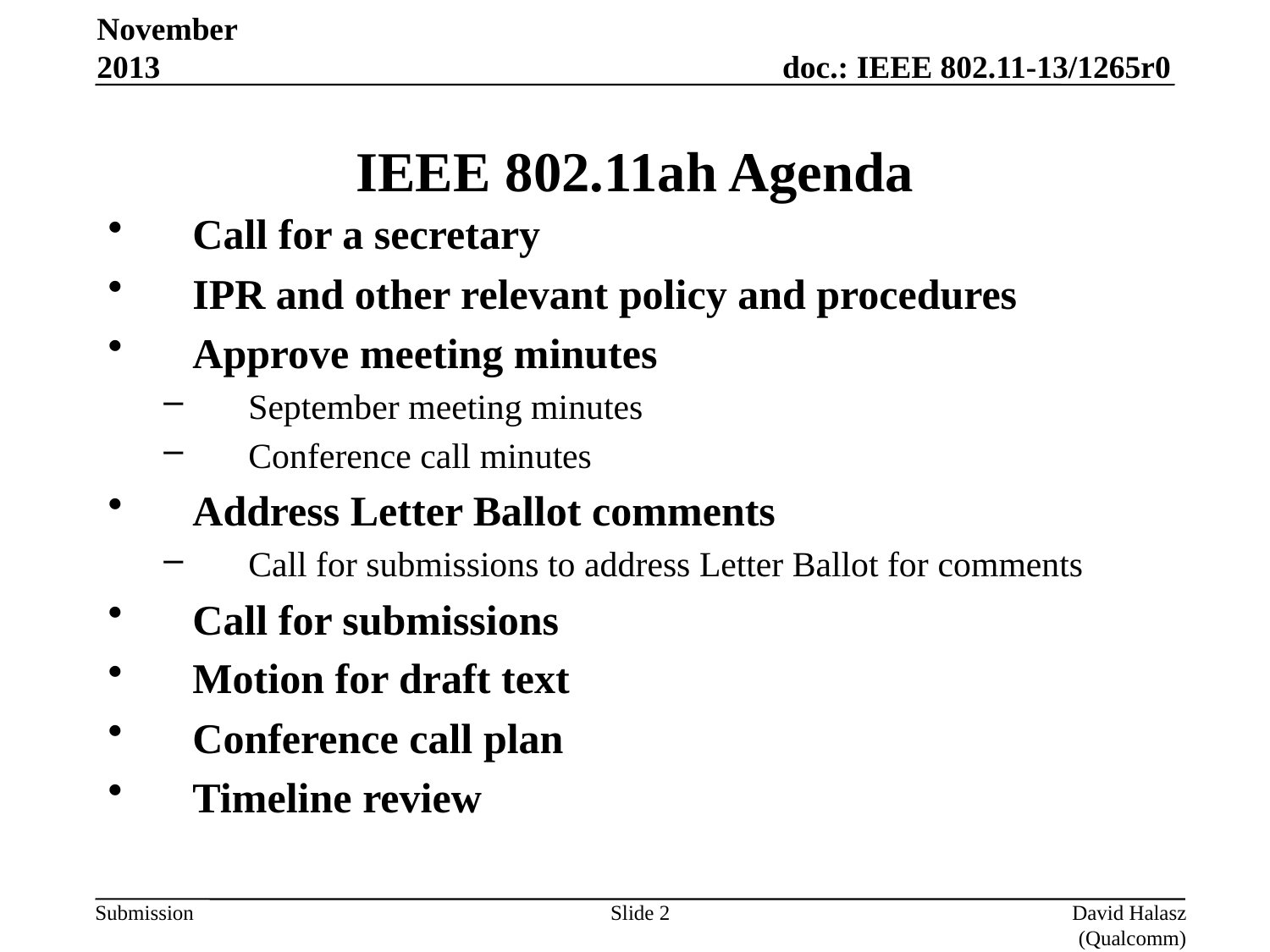

November 2013
# IEEE 802.11ah Agenda
Call for a secretary
IPR and other relevant policy and procedures
Approve meeting minutes
September meeting minutes
Conference call minutes
Address Letter Ballot comments
Call for submissions to address Letter Ballot for comments
Call for submissions
Motion for draft text
Conference call plan
Timeline review

Slide 2
David Halasz (Qualcomm)